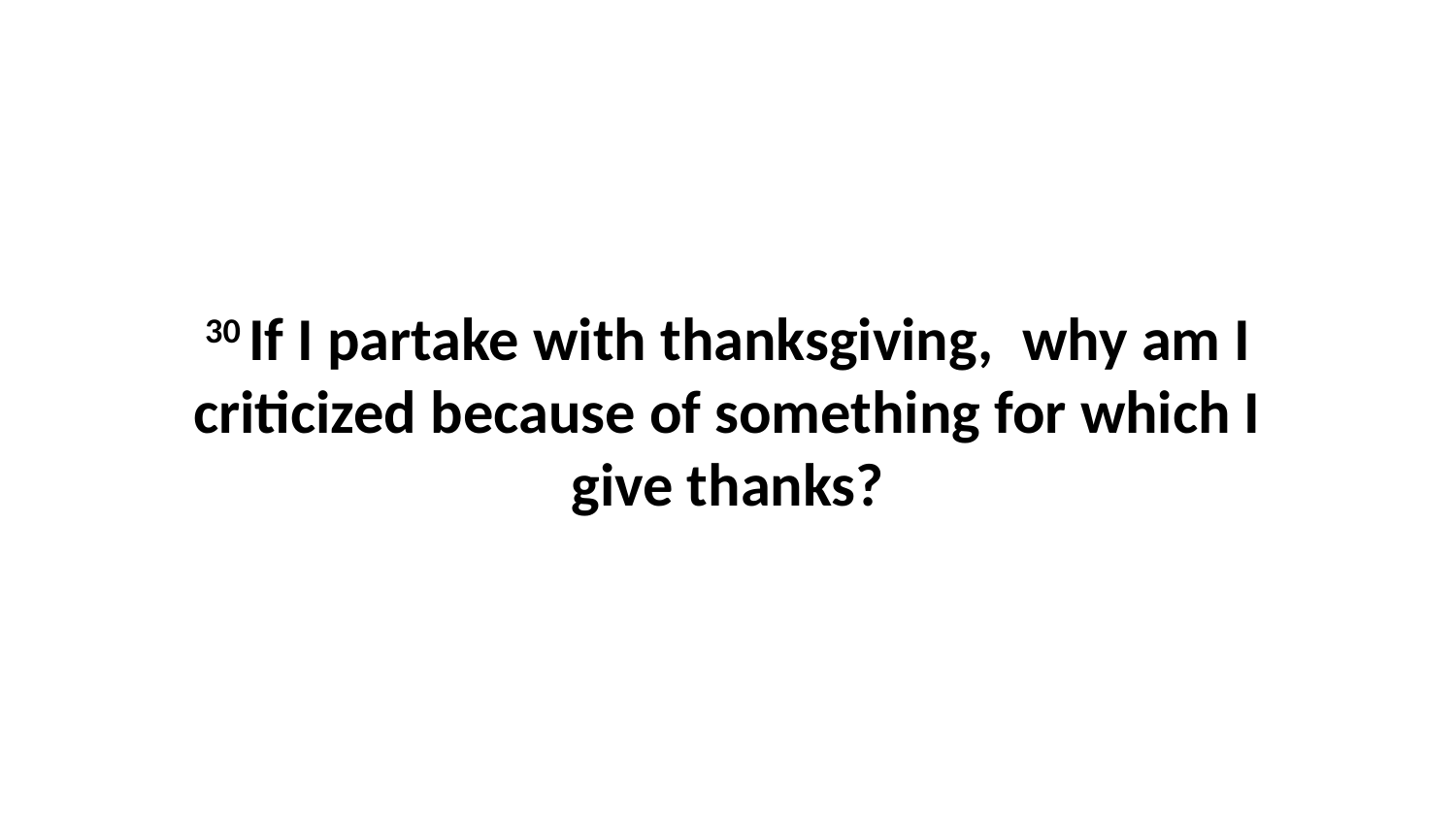

30 If I partake with thanksgiving,  why am I criticized because of something for which I give thanks?